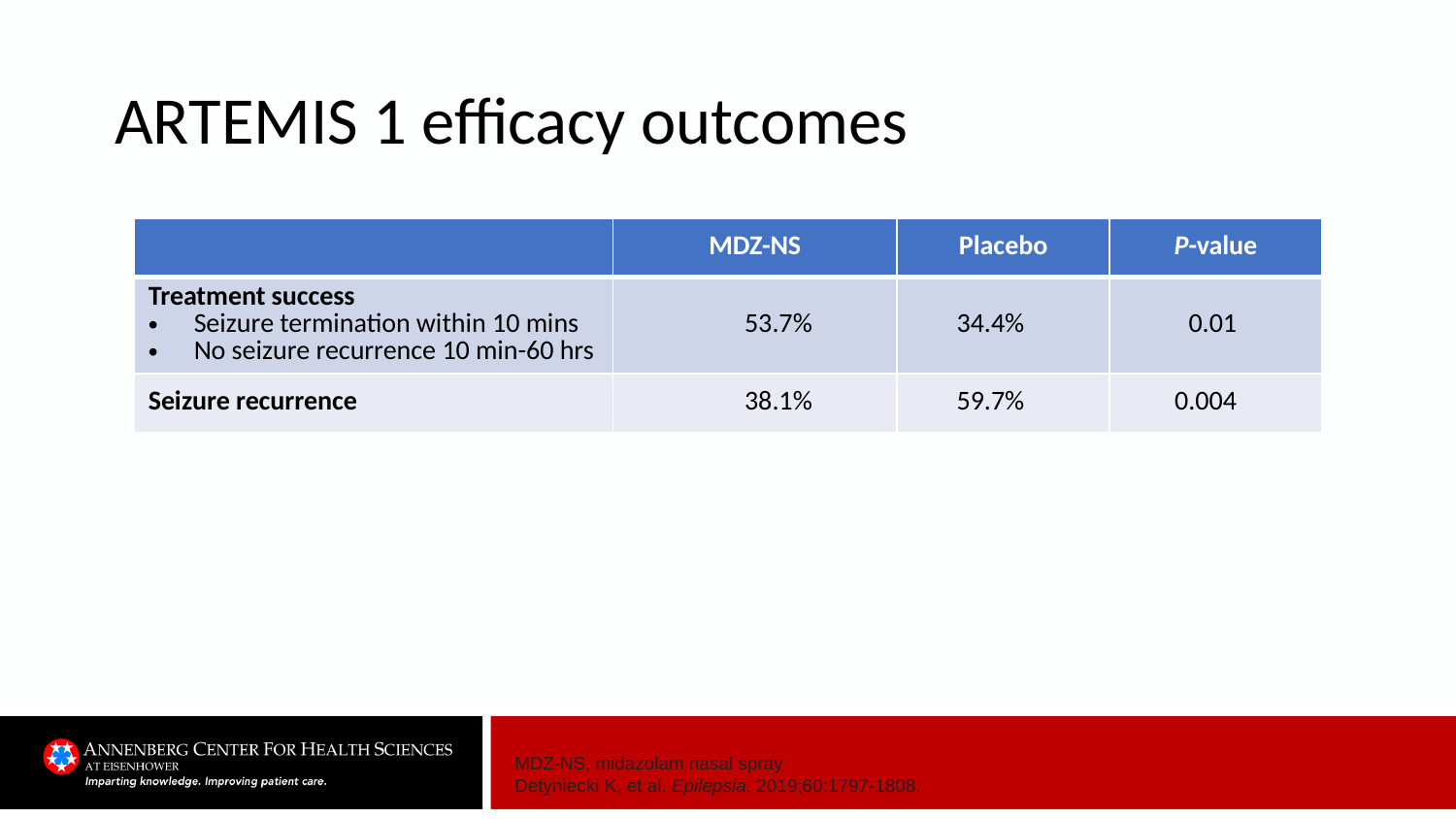

# ARTEMIS 1 efficacy outcomes
|  | MDZ-NS |  | Placebo |  | P-value |  |
| --- | --- | --- | --- | --- | --- | --- |
| Treatment success Seizure termination within 10 mins No seizure recurrence 10 min-60 hrs | 53.7% |  | 34.4% |  | 0.01 |  |
| Seizure recurrence | 38.1% |  | 59.7% |  | 0.004 |  |
MDZ-NS, midazolam nasal spray
Detyniecki K, et al. Epilepsia. 2019;60:1797-1808.